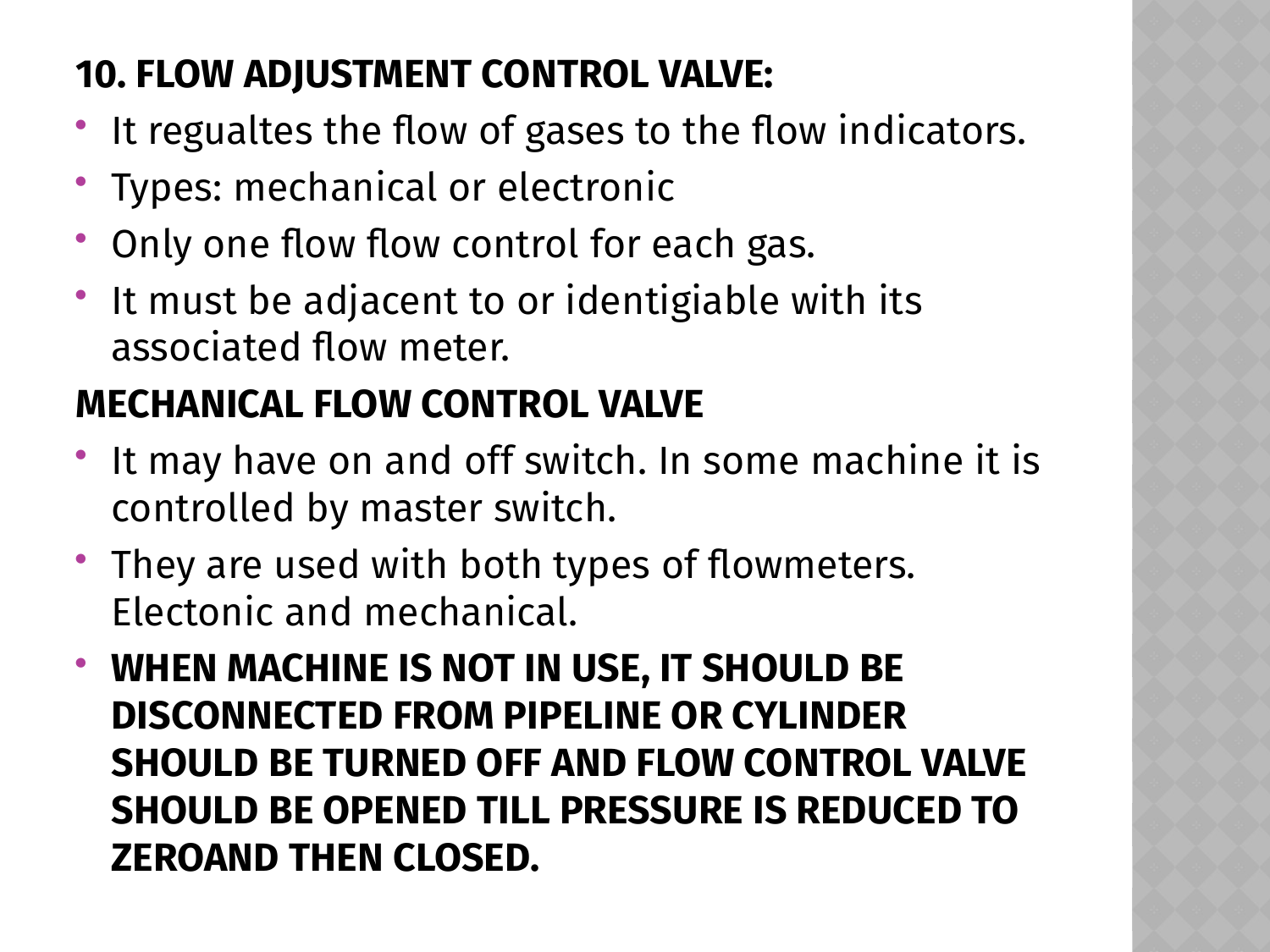

10. FLOW ADJUSTMENT CONTROL VALVE:
It regualtes the flow of gases to the flow indicators.
Types: mechanical or electronic
Only one flow flow control for each gas.
It must be adjacent to or identigiable with its associated flow meter.
MECHANICAL FLOW CONTROL VALVE
It may have on and off switch. In some machine it is controlled by master switch.
They are used with both types of flowmeters. Electonic and mechanical.
WHEN MACHINE IS NOT IN USE, IT SHOULD BE DISCONNECTED FROM PIPELINE OR CYLINDER SHOULD BE TURNED OFF AND FLOW CONTROL VALVE SHOULD BE OPENED TILL PRESSURE IS REDUCED TO ZEROAND THEN CLOSED.
#